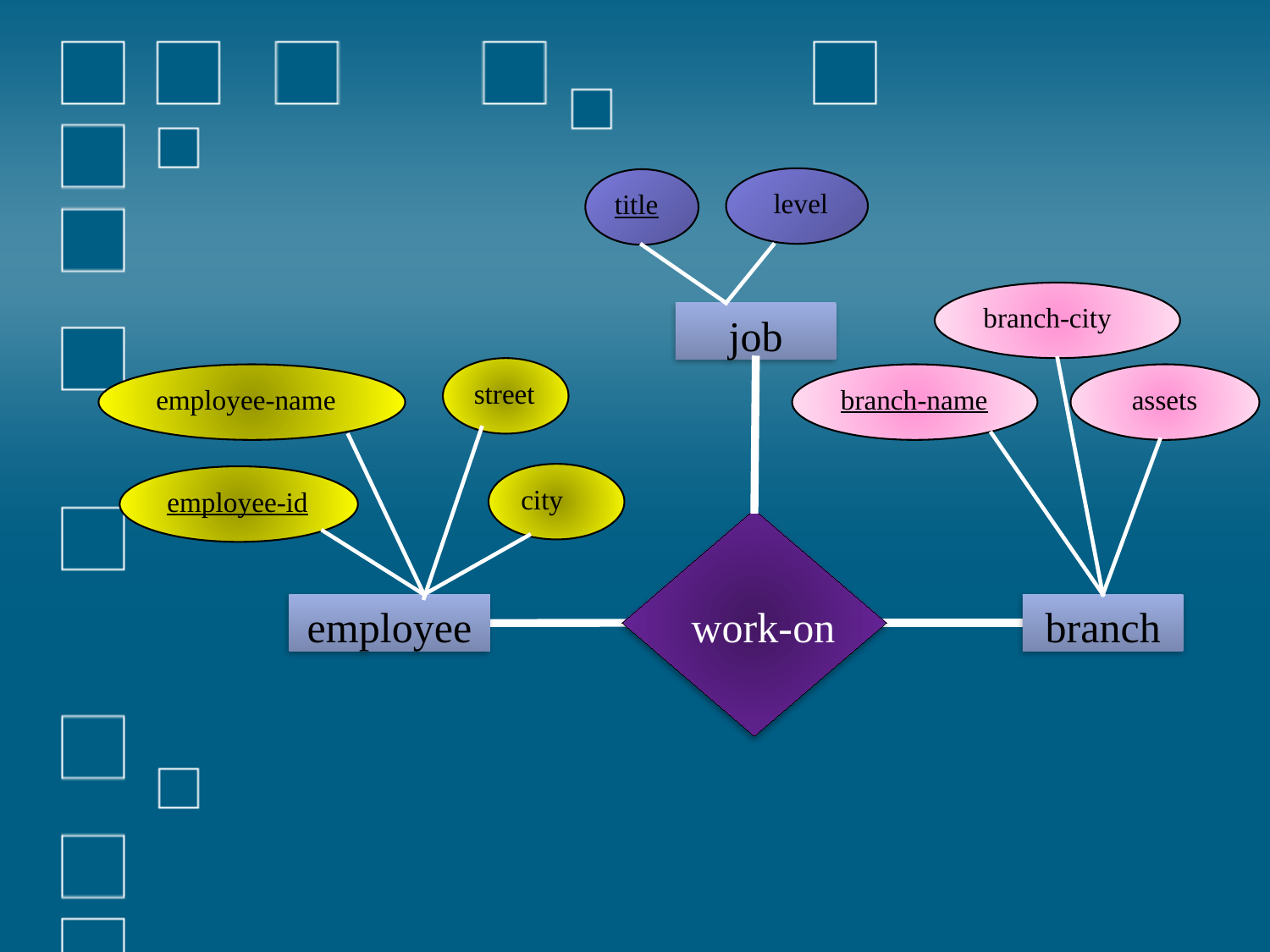

level
title
branch-city
job
street
employee-name
city
employee-id
employee
branch-name
   assets
branch

work-on